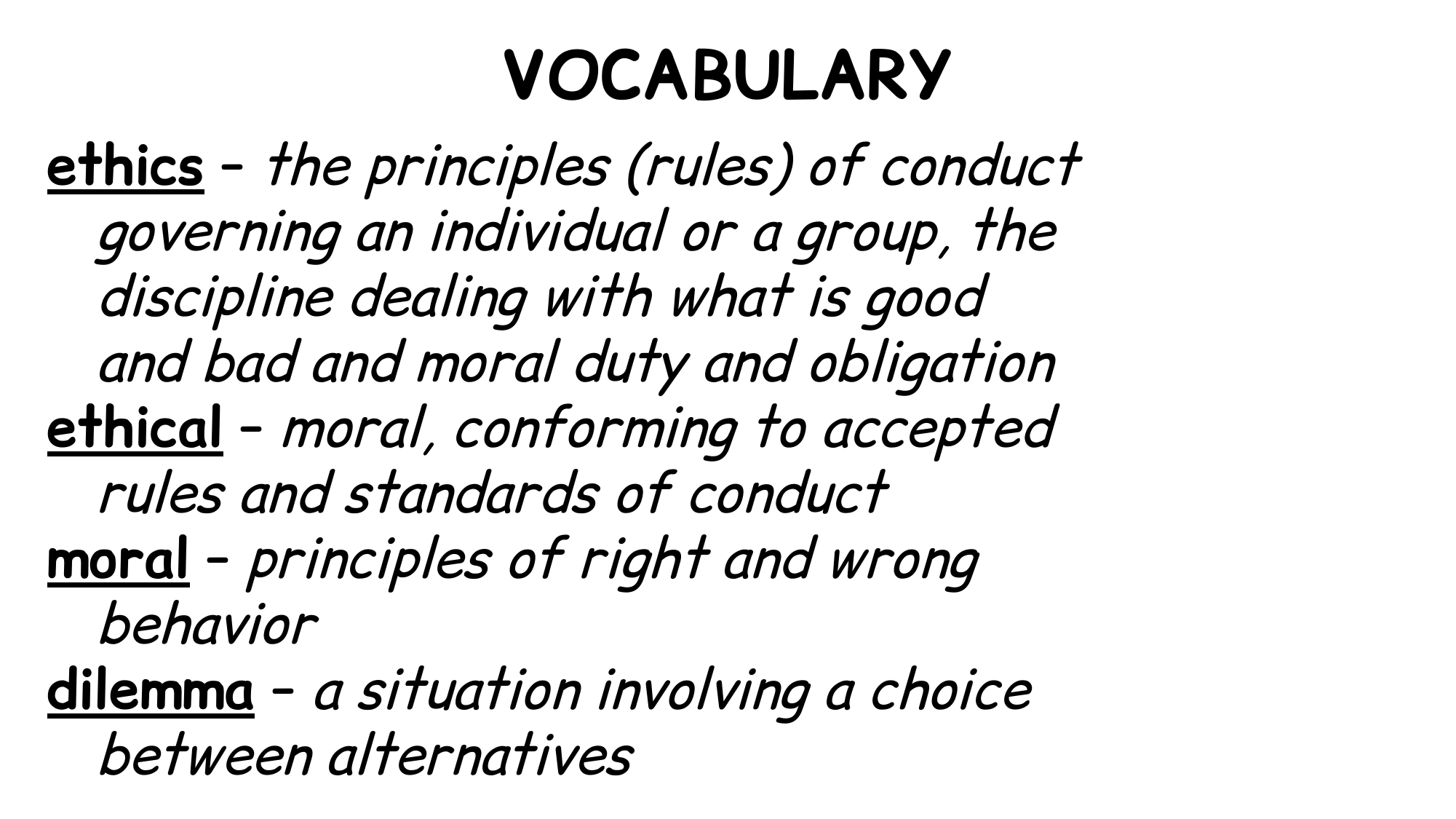

VOCABULARY

ethics – the principles (rules) of conduct
   governing an individual or a group, the
   discipline dealing with what is good
   and bad and moral duty and obligation
ethical – moral, conforming to accepted
   rules and standards of conduct
moral – principles of right and wrong
   behavior
dilemma – a situation involving a choice
   between alternatives